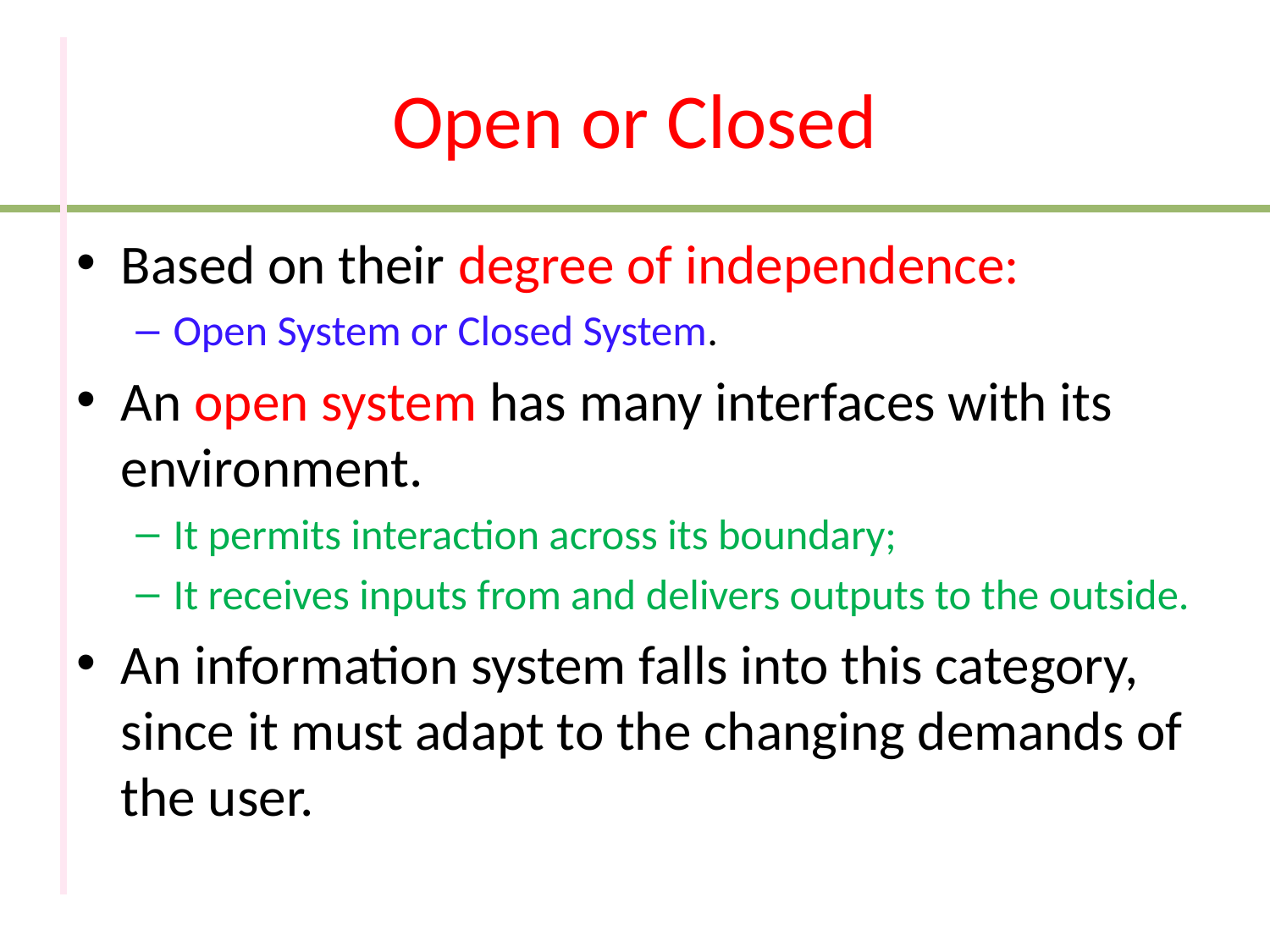

# Open or Closed
Based on their degree of independence:
Open System or Closed System.
An open system has many interfaces with its environment.
It permits interaction across its boundary;
It receives inputs from and delivers outputs to the outside.
An information system falls into this category, since it must adapt to the changing demands of the user.